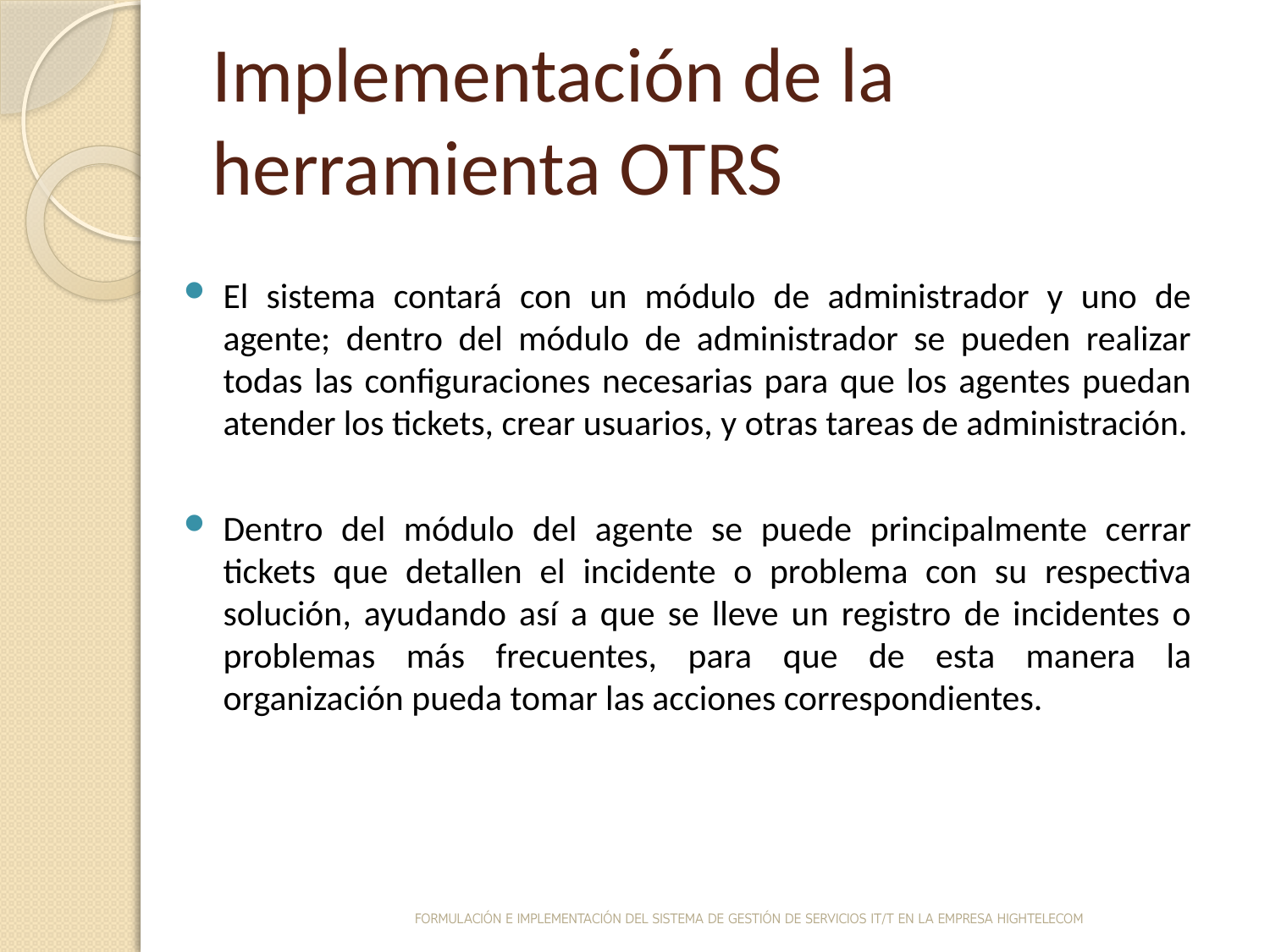

# Implementación de la herramienta OTRS
El sistema contará con un módulo de administrador y uno de agente; dentro del módulo de administrador se pueden realizar todas las configuraciones necesarias para que los agentes puedan atender los tickets, crear usuarios, y otras tareas de administración.

Dentro del módulo del agente se puede principalmente cerrar tickets que detallen el incidente o problema con su respectiva solución, ayudando así a que se lleve un registro de incidentes o problemas más frecuentes, para que de esta manera la organización pueda tomar las acciones correspondientes.

FORMULACIÓN E IMPLEMENTACIÓN DEL SISTEMA DE GESTIÓN DE SERVICIOS IT/T EN LA EMPRESA HIGHTELECOM